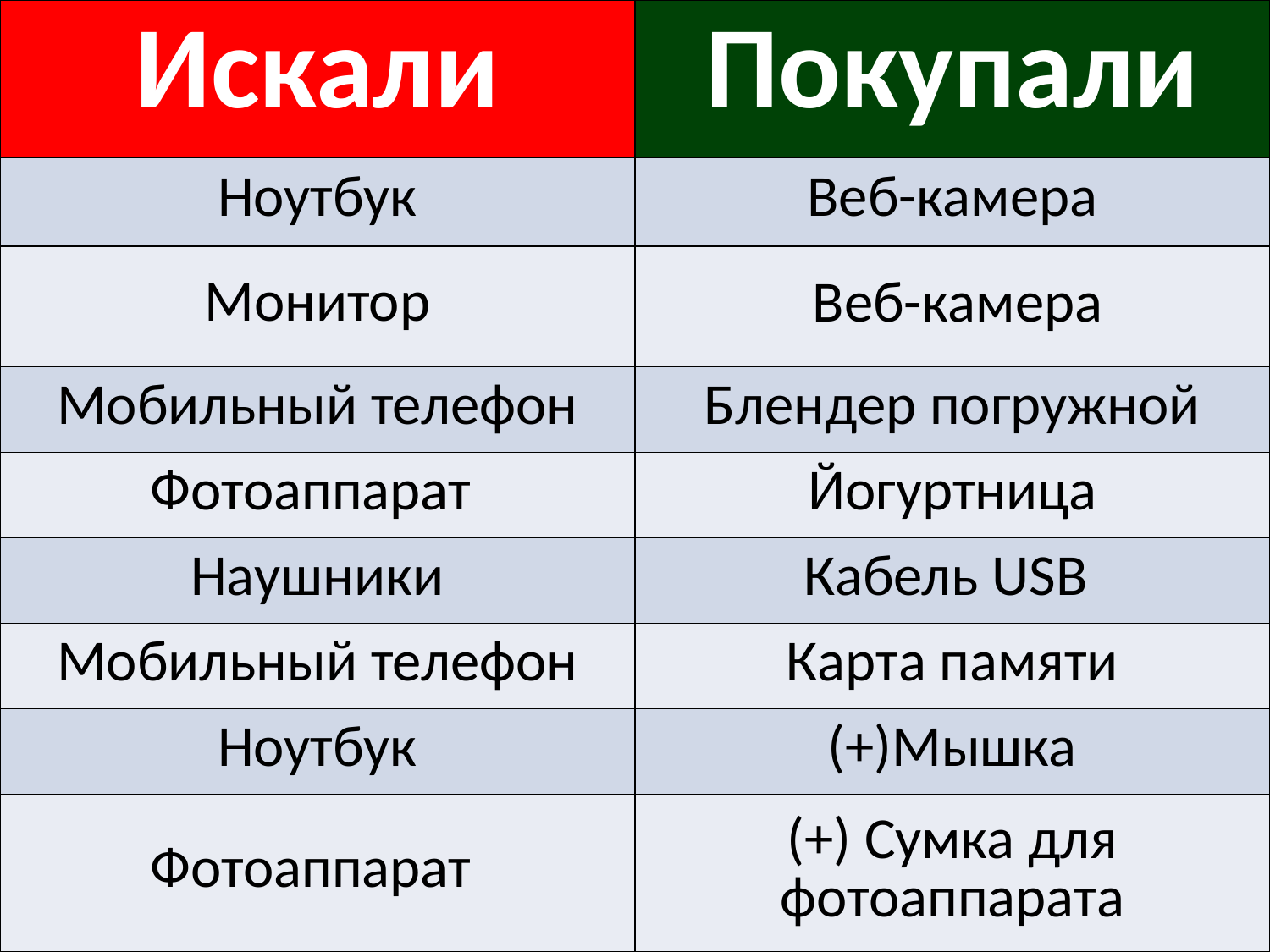

| Искали | Покупали |
| --- | --- |
| Ноутбук | Веб-камера |
| Монитор | Веб-камера |
| Мобильный телефон | Блендер погружной |
| Фотоаппарат | Йогуртница |
| Наушники | Кабель USB |
| Мобильный телефон | Карта памяти |
| Ноутбук | (+)Мышка |
| Фотоаппарат | (+) Cумка для фотоаппарата |